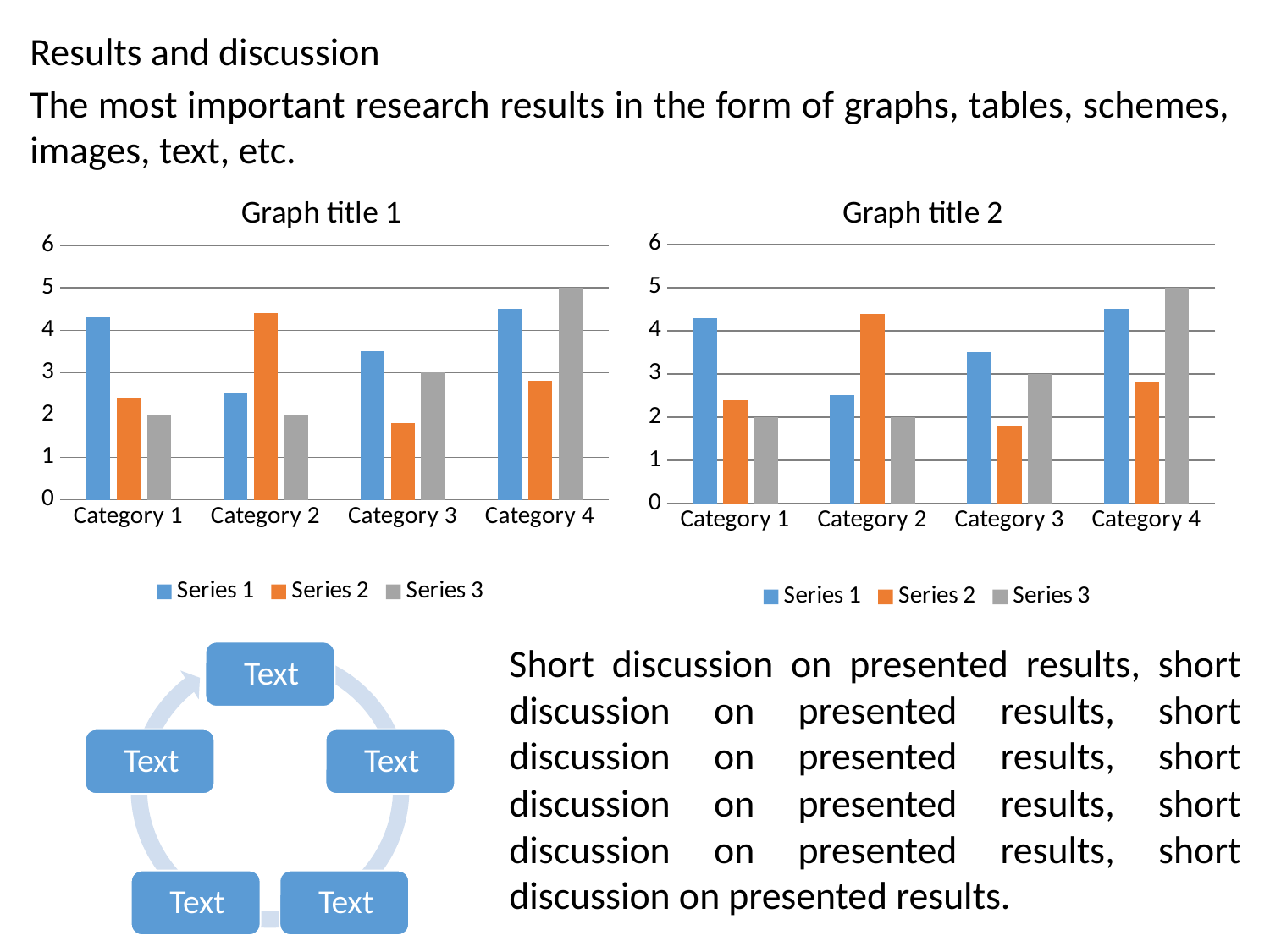

Results and discussion
The most important research results in the form of graphs, tables, schemes, images, text, etc.

### Chart: Graph title 1

| Category | Series 1 | Series 2 | Series 3 |
|---|---|---|---|
| Category 1 | 4.3 | 2.4 | 2.0 |
| Category 2 | 2.5 | 4.4 | 2.0 |
| Category 3 | 3.5 | 1.8 | 3.0 |
| Category 4 | 4.5 | 2.8 | 5.0 |

### Chart: Graph title 2

| Category | Series 1 | Series 2 | Series 3 |
|---|---|---|---|
| Category 1 | 4.3 | 2.4 | 2.0 |
| Category 2 | 2.5 | 4.4 | 2.0 |
| Category 3 | 3.5 | 1.8 | 3.0 |
| Category 4 | 4.5 | 2.8 | 5.0 |
Short discussion on presented results, short discussion on presented results, short discussion on presented results, short discussion on presented results, short discussion on presented results, short discussion on presented results.
Text
Text
Text
Text
Text